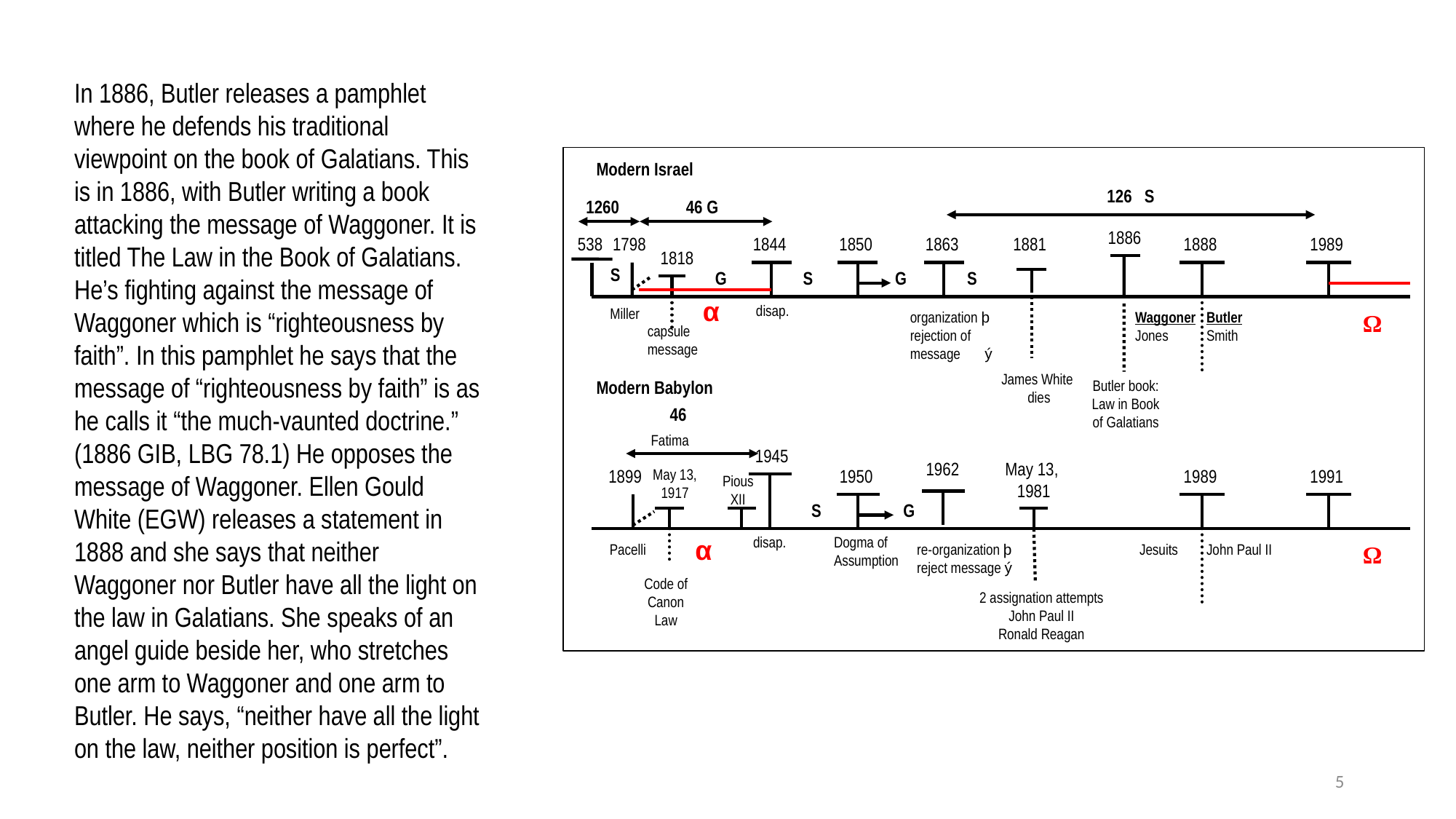

In 1886, Butler releases a pamphlet where he defends his traditional viewpoint on the book of Galatians. This is in 1886, with Butler writing a book attacking the message of Waggoner. It is titled The Law in the Book of Galatians. He’s fighting against the message of Waggoner which is “righteousness by faith”. In this pamphlet he says that the message of “righteousness by faith” is as he calls it “the much-vaunted doctrine.” (1886 GIB, LBG 78.1) He opposes the message of Waggoner. Ellen Gould White (EGW) releases a statement in 1888 and she says that neither Waggoner nor Butler have all the light on the law in Galatians. She speaks of an angel guide beside her, who stretches one arm to Waggoner and one arm to Butler. He says, “neither have all the light on the law, neither position is perfect”.

Modern Israel

126   S
1260                46 G

1886
538
1798
1844
1850
1863
1881
1888
1989
1818

S

G

S

G

S

α

disap.

Miller
organization þ
rejection of  message       ý

Waggoner
Jones
Butler
Smith
Ω
capsule message
James White
dies
Modern Babylon
Butler book:
Law in Book of Galatians
46
Fatima
1945

1962
May 13,
1981
1899
May 13,
1917
1950
1989
1991
Pious XII

S

G

α
disap.
Dogma of Assumption

Pacelli
re-organization þ
reject message ý
Jesuits
John Paul II
Ω
Code of Canon Law
2 assignation attempts
John Paul II
Ronald Reagan
5